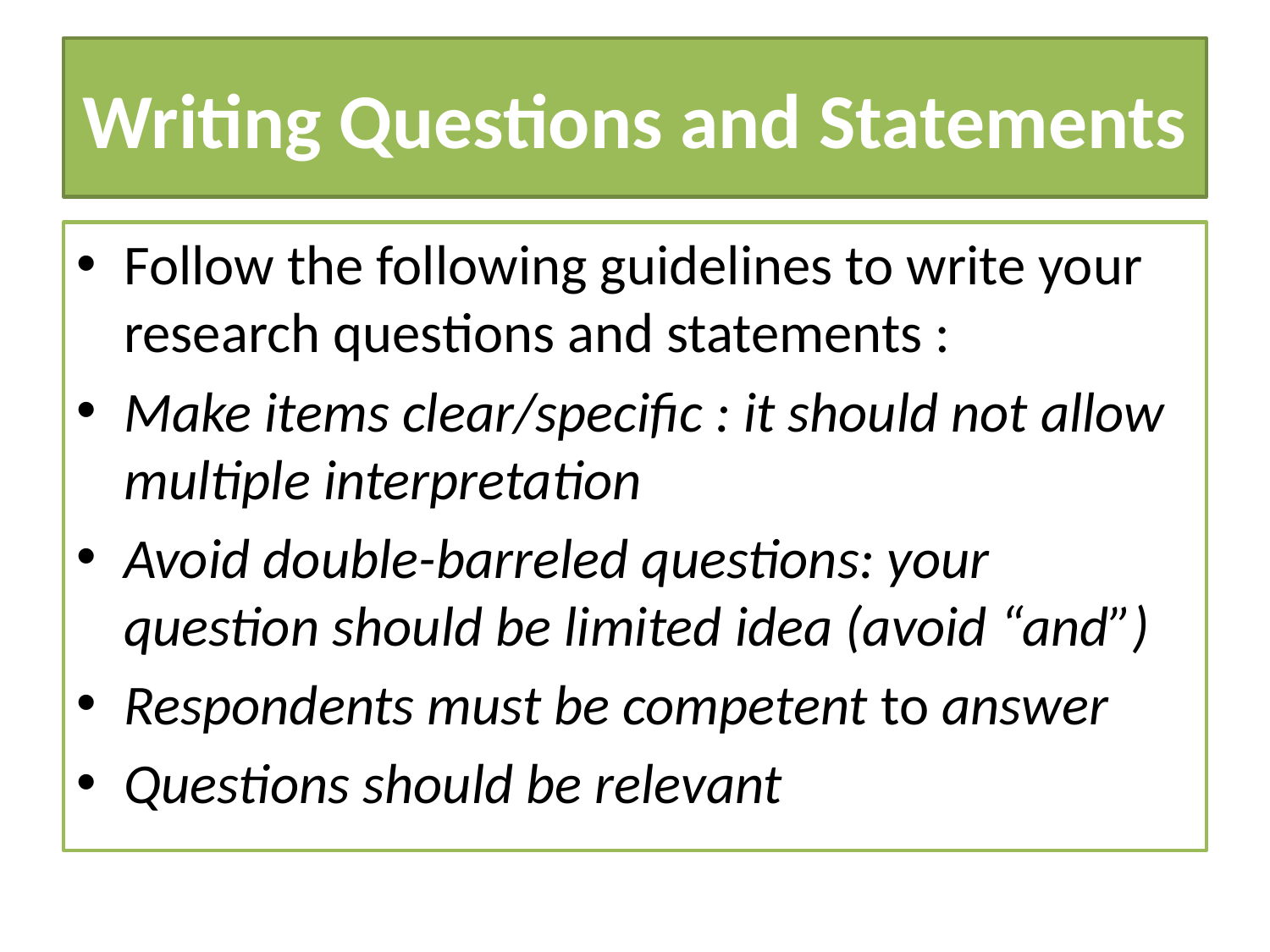

# Writing Questions and Statements
Follow the following guidelines to write your research questions and statements :
Make items clear/specific : it should not allow multiple interpretation
Avoid double-barreled questions: your question should be limited idea (avoid “and”)
Respondents must be competent to answer
Questions should be relevant